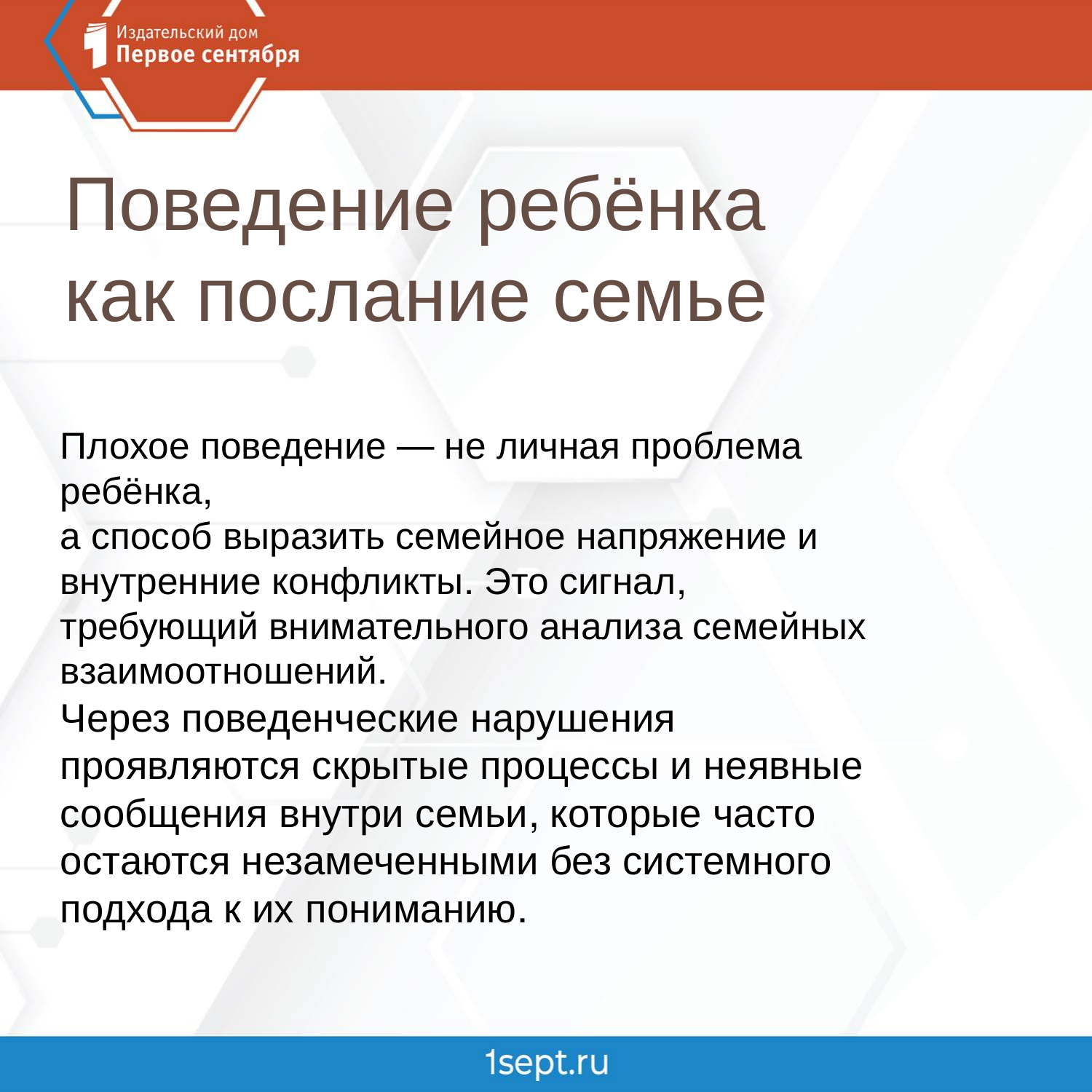

Поведение ребёнка
как послание семье
Плохое поведение — не личная проблема
ребёнка,
а способ выразить семейное напряжение и
внутренние конфликты. Это сигнал,
требующий внимательного анализа семейных
взаимоотношений.
Через поведенческие нарушения
проявляются скрытые процессы и неявные
сообщения внутри семьи, которые часто
остаются незамеченными без системного
подхода к их пониманию.